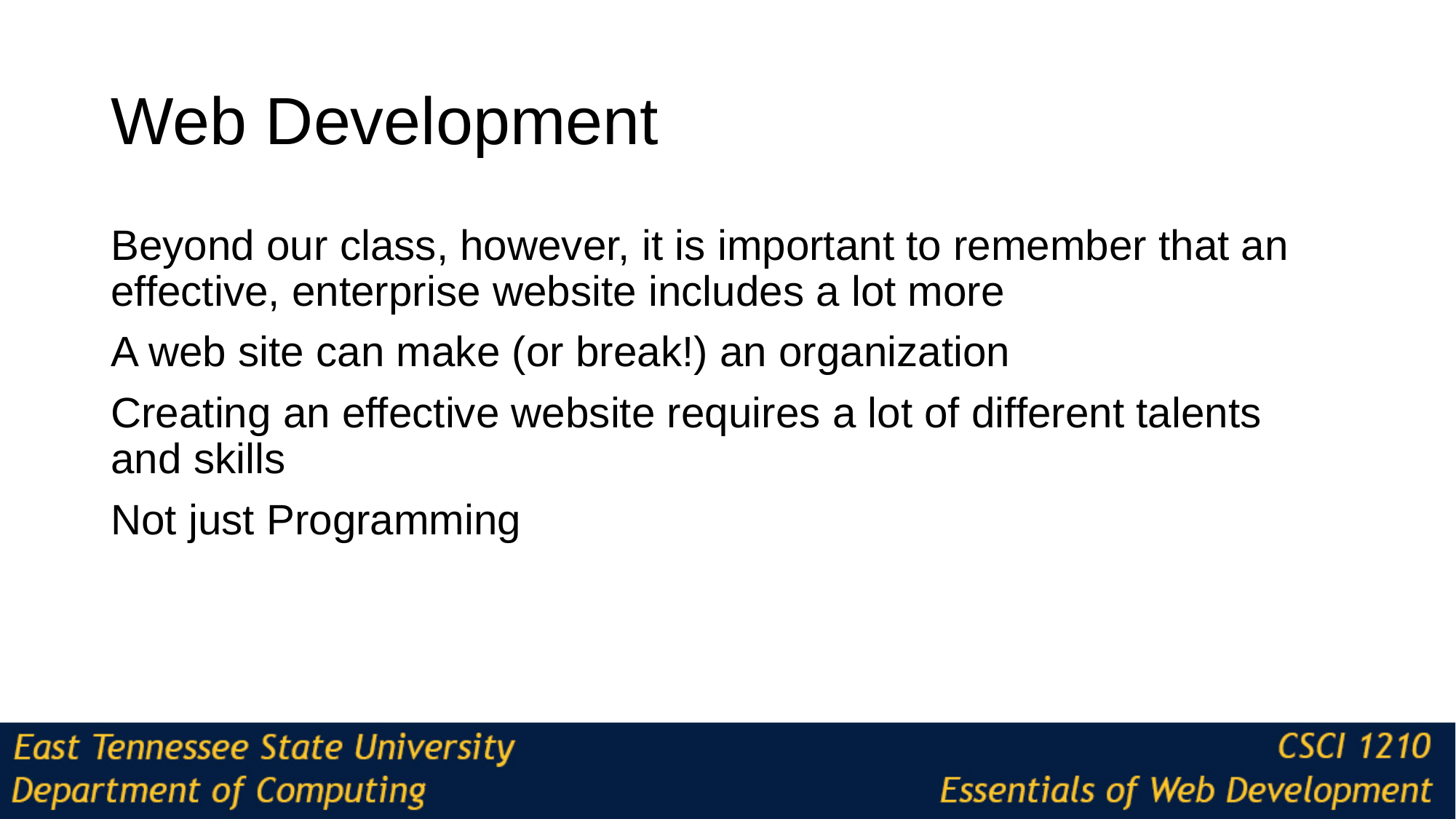

# Web Development
Beyond our class, however, it is important to remember that an effective, enterprise website includes a lot more
A web site can make (or break!) an organization
Creating an effective website requires a lot of different talents and skills
Not just Programming